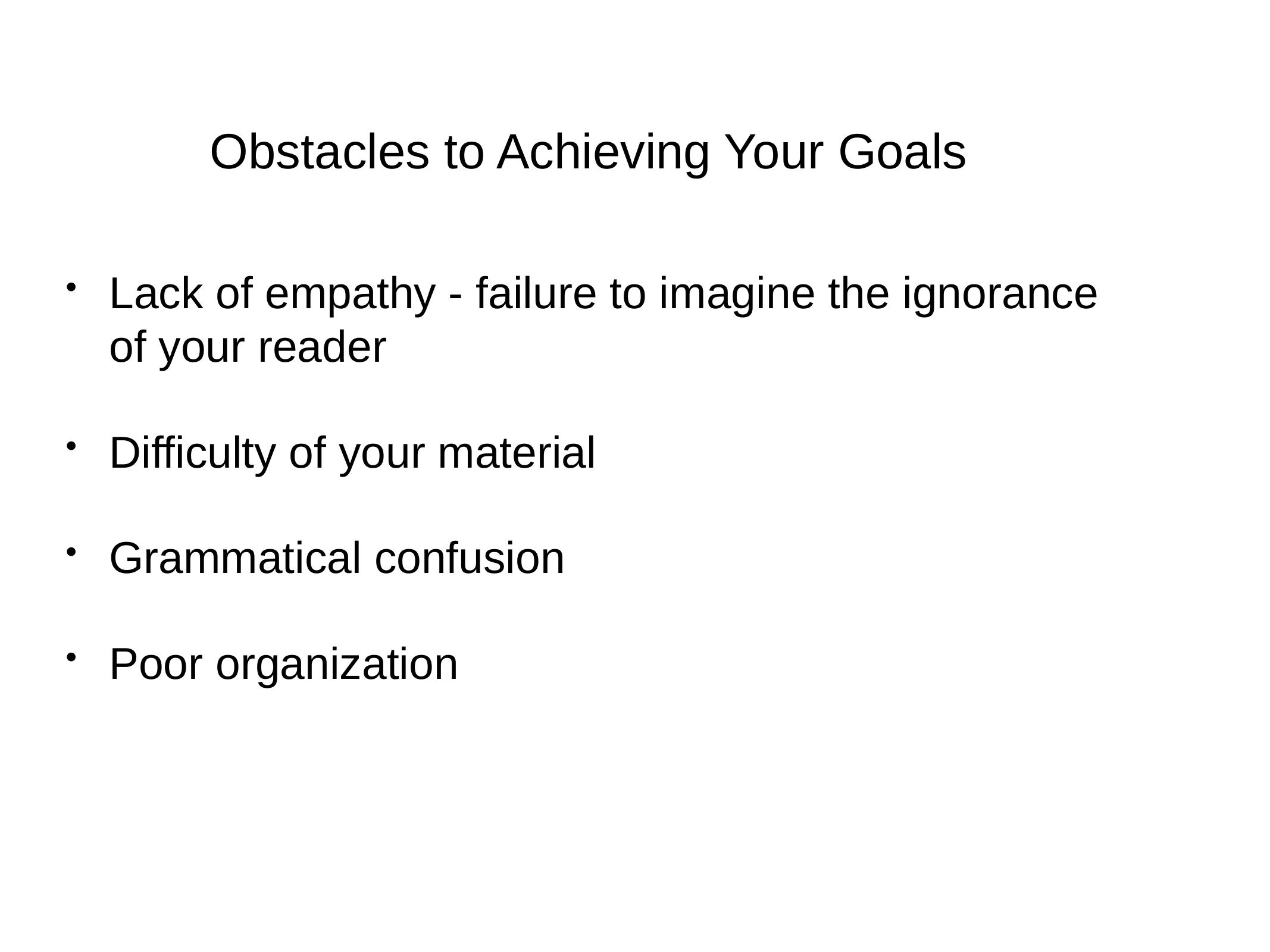

# Obstacles to Achieving Your Goals
Lack of empathy - failure to imagine the ignorance of your reader
Difficulty of your material
Grammatical confusion
Poor organization